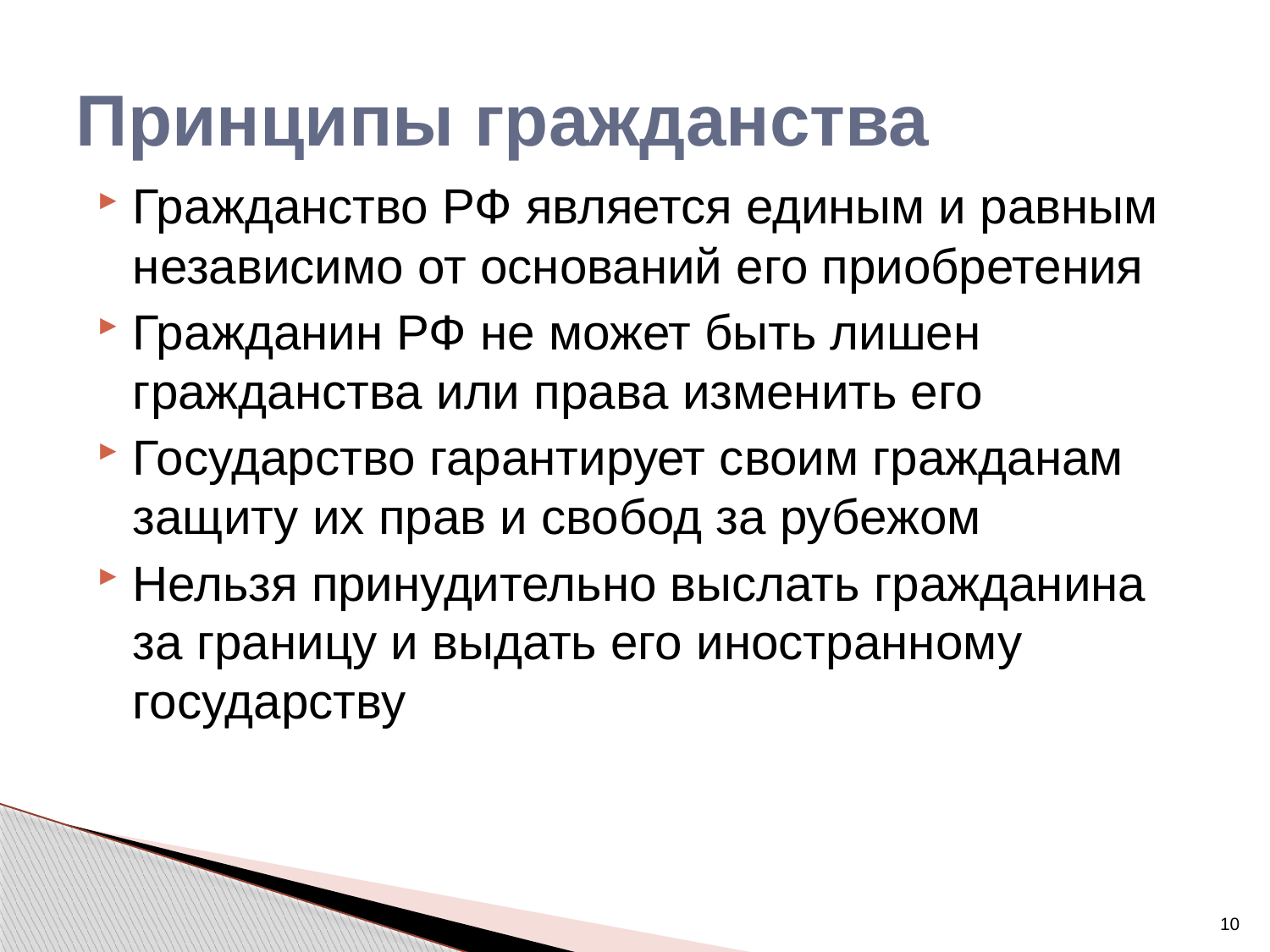

# Принципы гражданства
Гражданство РФ является единым и равным независимо от оснований его приобретения
Гражданин РФ не может быть лишен гражданства или права изменить его
Государство гарантирует своим гражданам защиту их прав и свобод за рубежом
Нельзя принудительно выслать гражданина за границу и выдать его иностранному государству

10